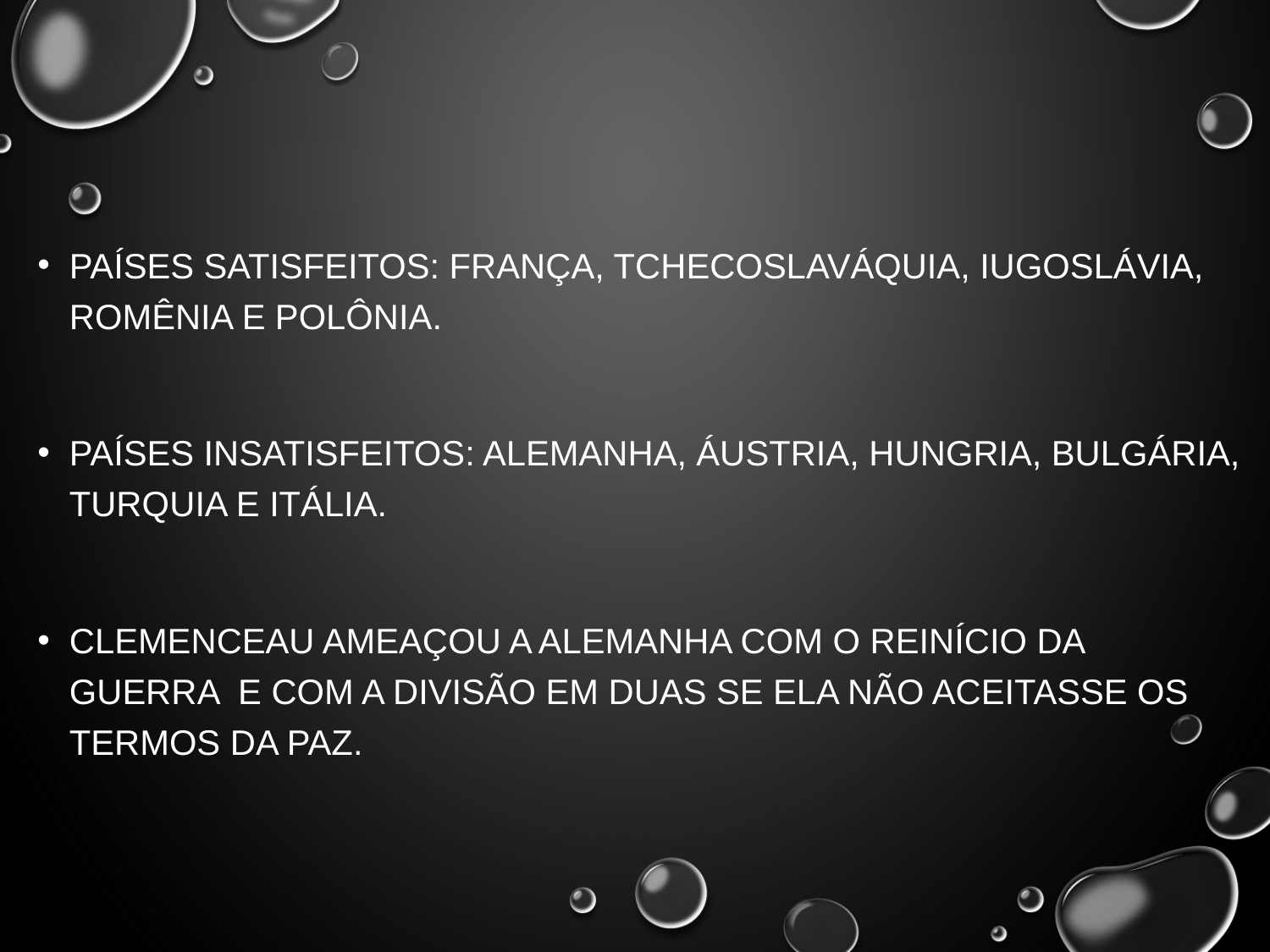

Países satisfeitos: França, Tchecoslaváquia, Iugoslávia, Romênia e Polônia.

Países insatisfeitos: Alemanha, Áustria, Hungria, Bulgária, Turquia e Itália.

Clemenceau ameaçou a Alemanha com o reinício da guerra  e com a divisão em duas se ela não aceitasse os termos da paz.